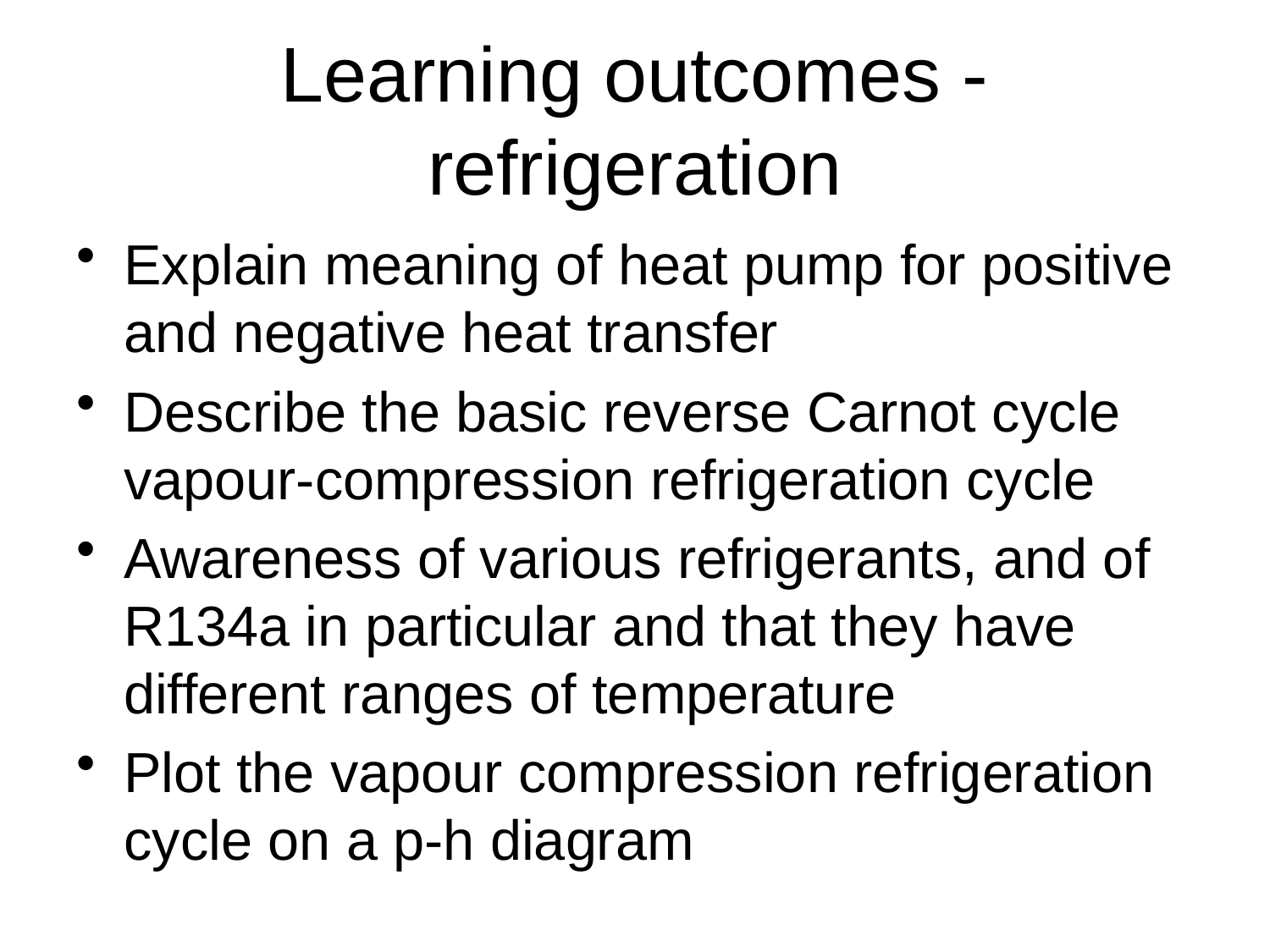

# Learning outcomes -refrigeration
Explain meaning of heat pump for positive and negative heat transfer
Describe the basic reverse Carnot cycle vapour-compression refrigeration cycle
Awareness of various refrigerants, and of R134a in particular and that they have different ranges of temperature
Plot the vapour compression refrigeration cycle on a p-h diagram